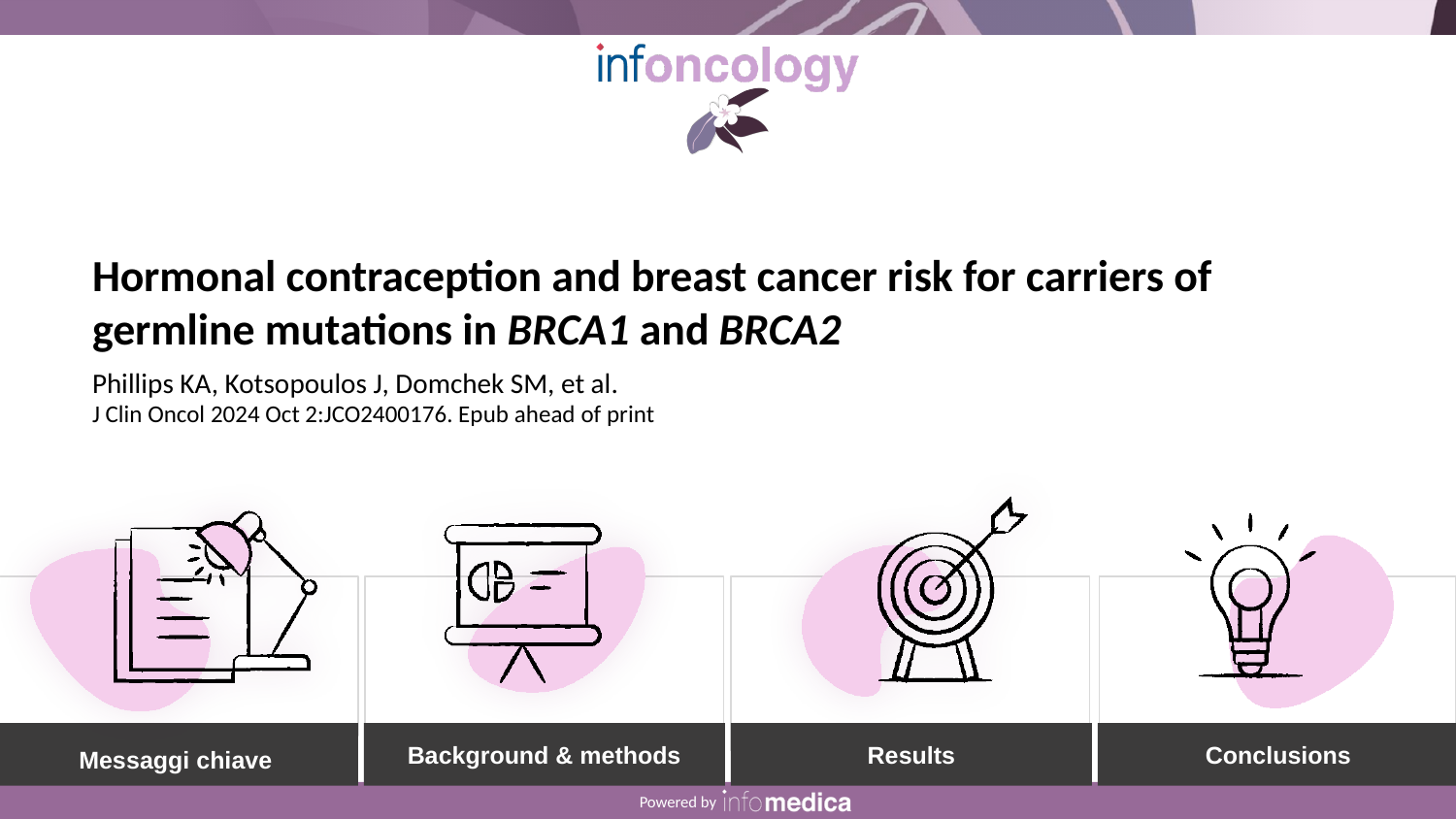

Hormonal contraception and breast cancer risk for carriers of germline mutations in BRCA1 and BRCA2
Phillips KA, Kotsopoulos J, Domchek SM, et al.
J Clin Oncol 2024 Oct 2:JCO2400176. Epub ahead of print